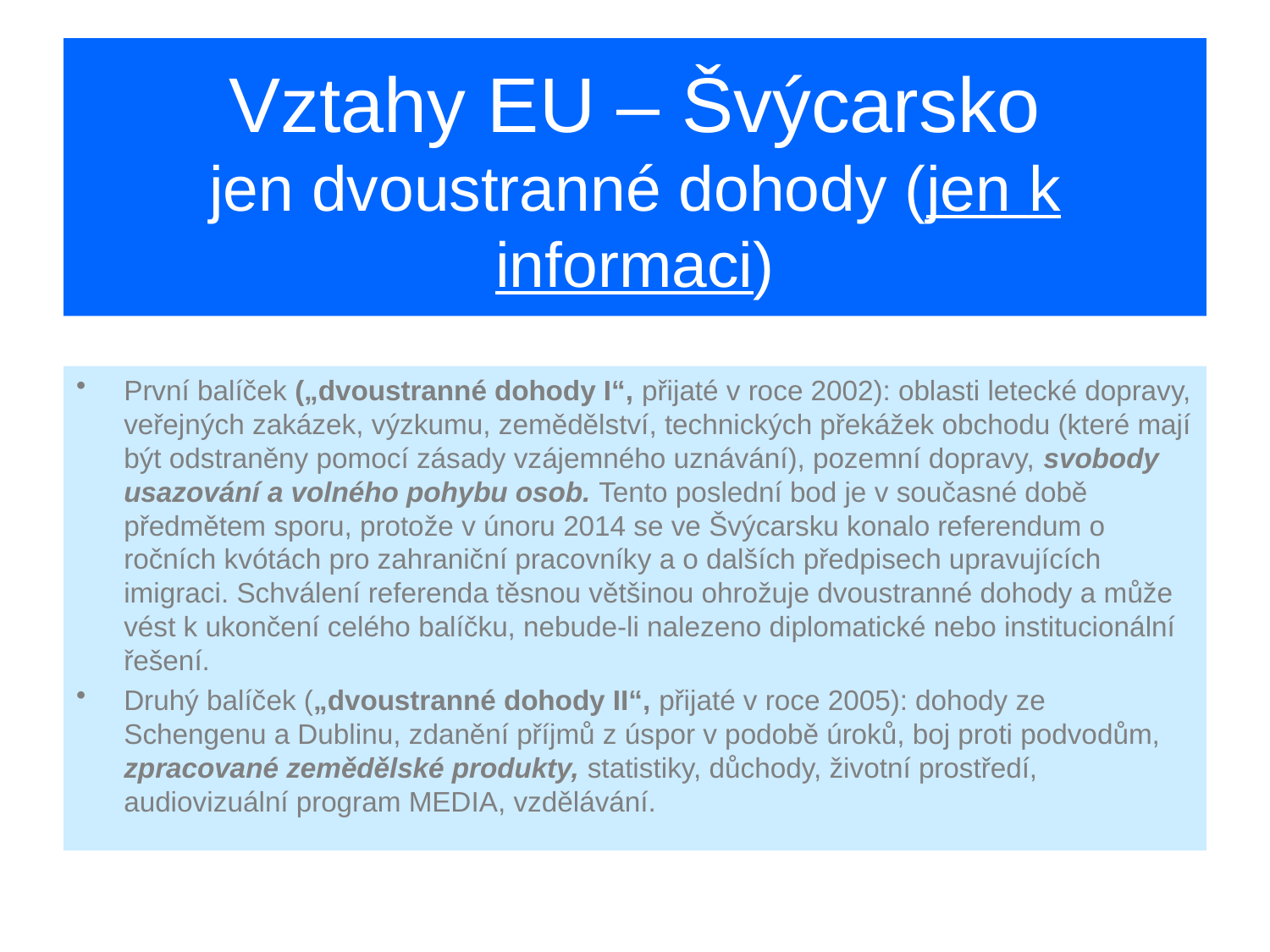

# Vztahy EU – Švýcarsko jen dvoustranné dohody (jen k informaci)
První balíček („dvoustranné dohody I“, přijaté v roce 2002): oblasti letecké dopravy, veřejných zakázek, výzkumu, zemědělství, technických překážek obchodu (které mají být odstraněny pomocí zásady vzájemného uznávání), pozemní dopravy, svobody usazování a volného pohybu osob. Tento poslední bod je v současné době předmětem sporu, protože v únoru 2014 se ve Švýcarsku konalo referendum o ročních kvótách pro zahraniční pracovníky a o dalších předpisech upravujících imigraci. Schválení referenda těsnou většinou ohrožuje dvoustranné dohody a může vést k ukončení celého balíčku, nebude-li nalezeno diplomatické nebo institucionální řešení.
Druhý balíček („dvoustranné dohody II“, přijaté v roce 2005): dohody ze Schengenu a Dublinu, zdanění příjmů z úspor v podobě úroků, boj proti podvodům, zpracované zemědělské produkty, statistiky, důchody, životní prostředí, audiovizuální program MEDIA, vzdělávání.